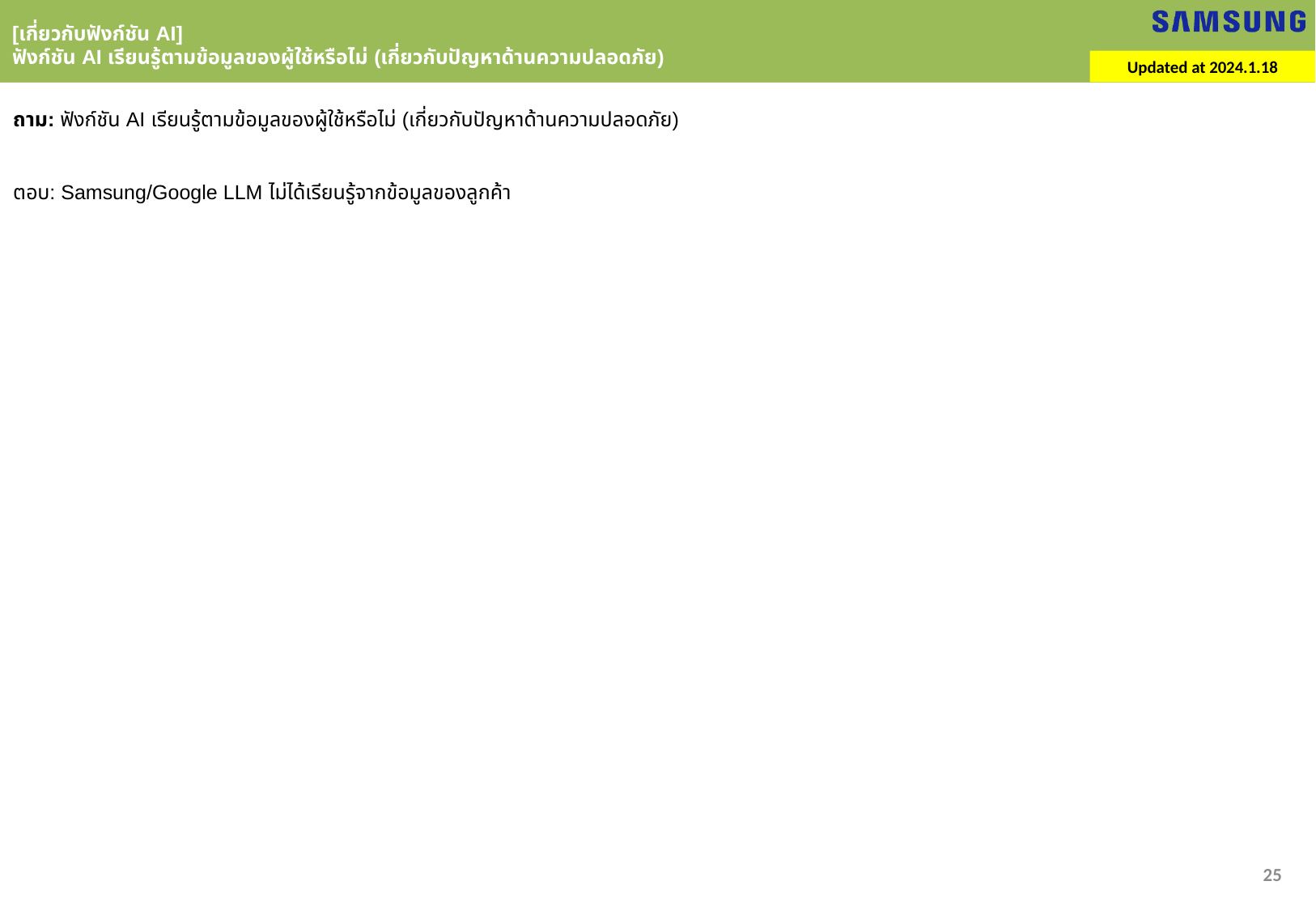

[เกี่ยวกับฟังก์ชัน AI]
ฟังก์ชัน AI เรียนรู้ตามข้อมูลของผู้ใช้หรือไม่ (เกี่ยวกับปัญหาด้านความปลอดภัย)
Updated at 2024.1.18
ถาม: ฟังก์ชัน AI เรียนรู้ตามข้อมูลของผู้ใช้หรือไม่ (เกี่ยวกับปัญหาด้านความปลอดภัย)

ตอบ: Samsung/Google LLM ไม่ได้เรียนรู้จากข้อมูลของลูกค้า
25